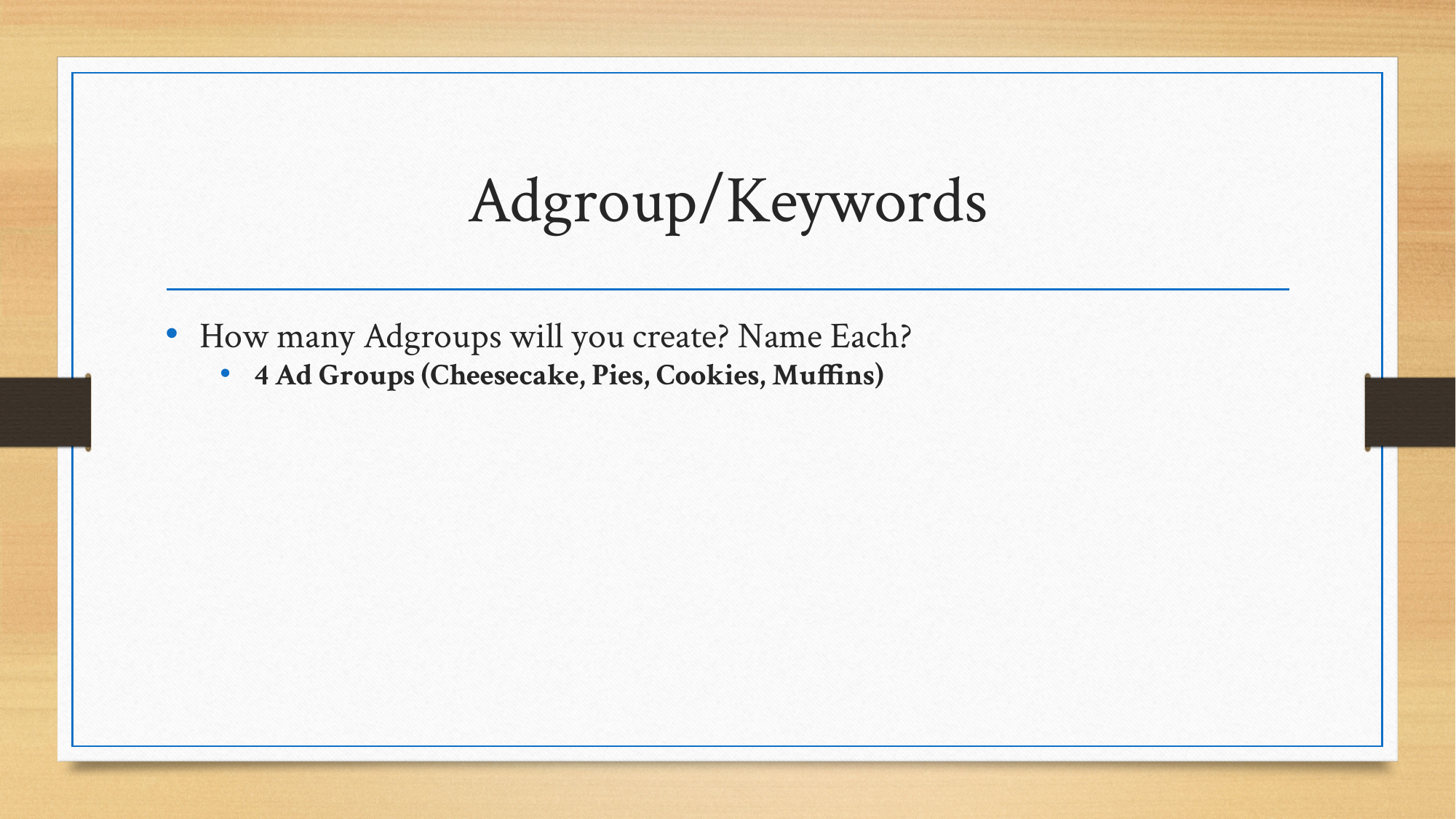

# Adgroup/Keywords
How many Adgroups will you create? Name Each?
4 Ad Groups (Cheesecake, Pies, Cookies, Muffins)